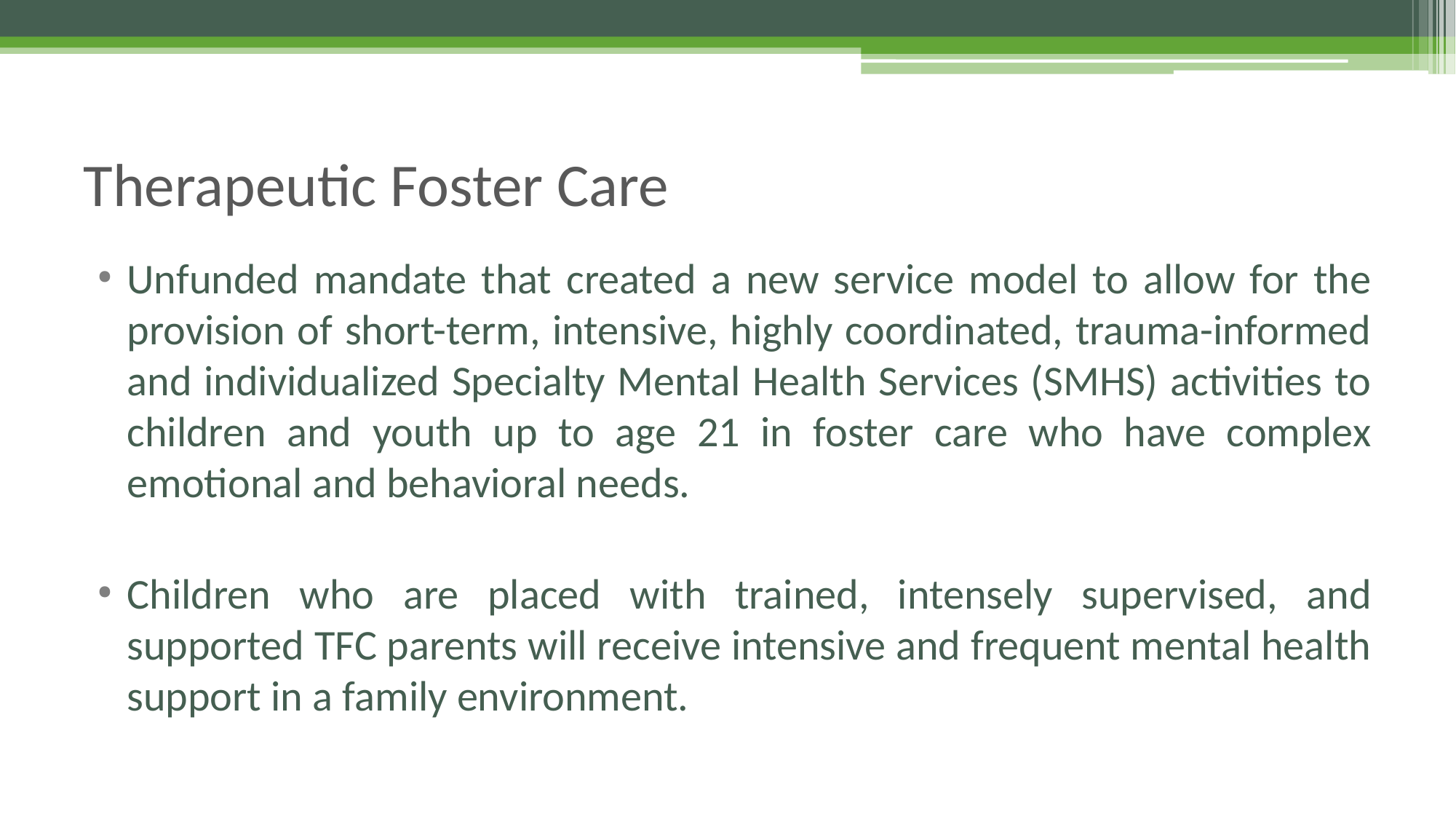

# Therapeutic Foster Care
Unfunded mandate that created a new service model to allow for the provision of short-term, intensive, highly coordinated, trauma-informed and individualized Specialty Mental Health Services (SMHS) activities to children and youth up to age 21 in foster care who have complex emotional and behavioral needs.

Children who are placed with trained, intensely supervised, and supported TFC parents will receive intensive and frequent mental health support in a family environment.